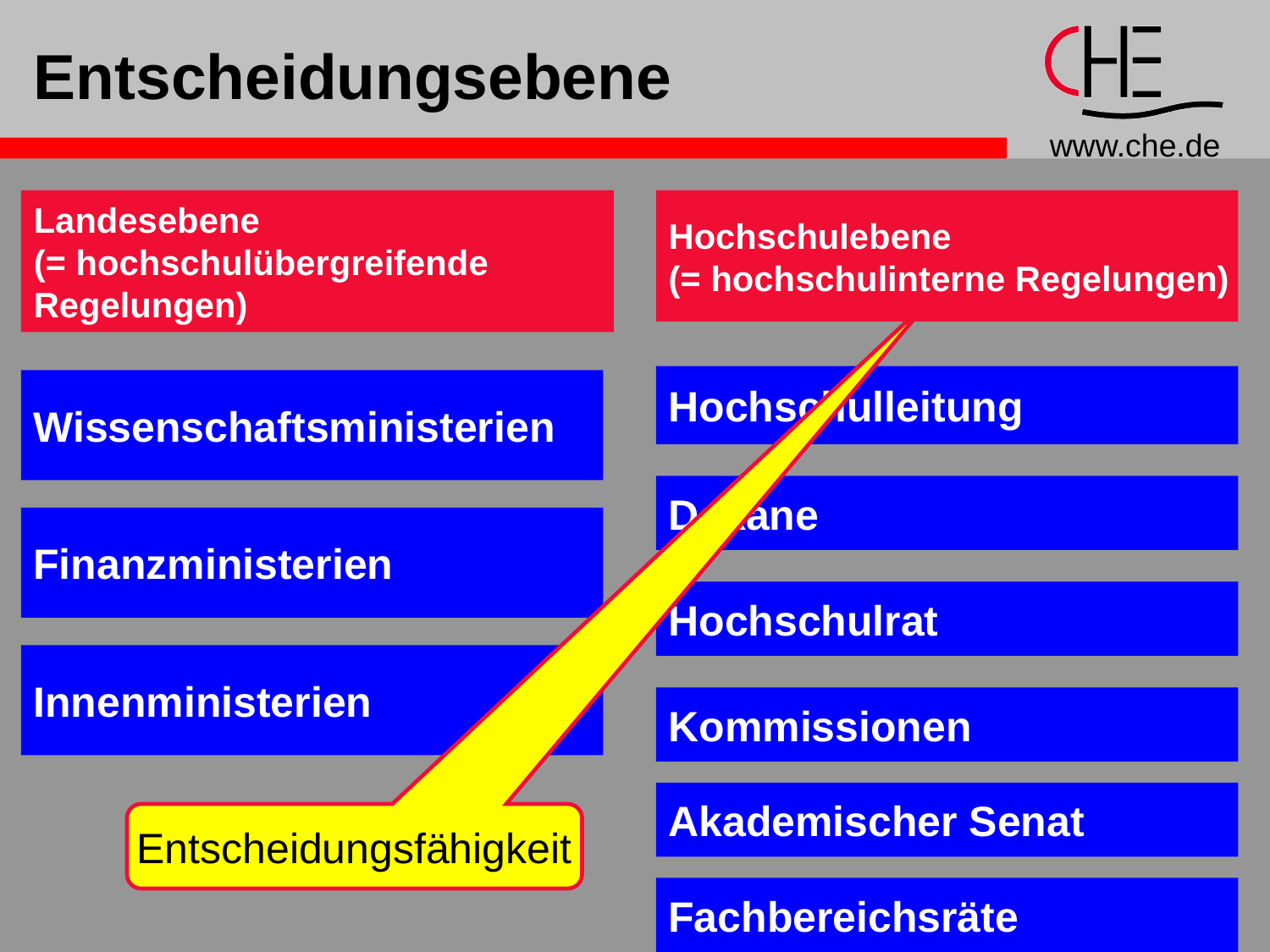

# Entscheidungsebene
Landesebene
(= hochschulübergreifende
Regelungen)
Hochschulebene
(= hochschulinterne Regelungen)
Hochschulleitung
Wissenschaftsministerien
Dekane
Finanzministerien
Hochschulrat
Innenministerien
Kommissionen
Akademischer Senat
Entscheidungsfähigkeit
Fachbereichsräte
7